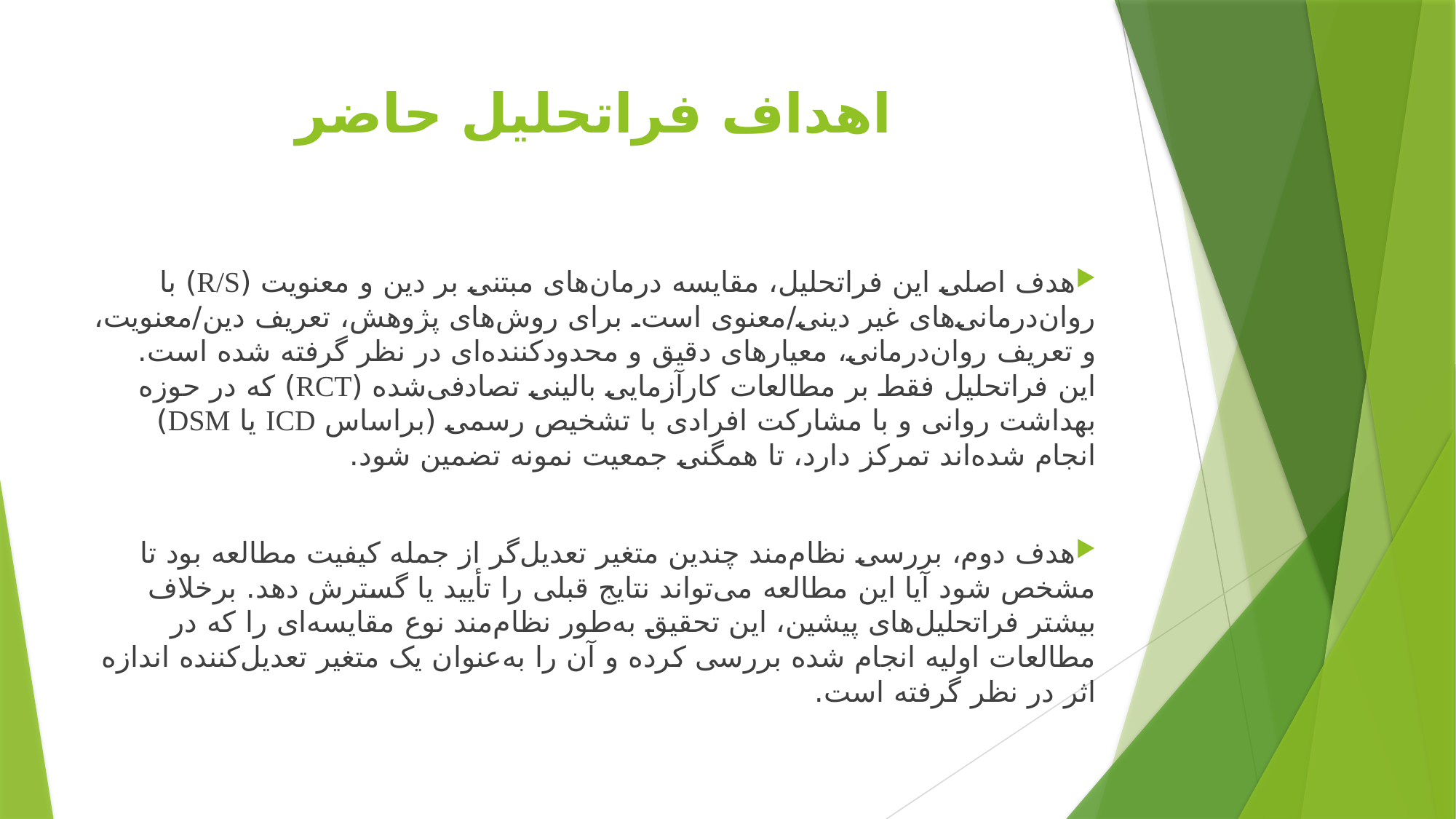

# اهداف فراتحلیل حاضر
هدف اصلی این فراتحلیل، مقایسه درمان‌های مبتنی بر دین و معنویت (R/S) با روان‌درمانی‌های غیر دینی/معنوی است. برای روش‌های پژوهش، تعریف دین/معنویت، و تعریف روان‌درمانی، معیارهای دقیق و محدودکننده‌ای در نظر گرفته شده است. این فراتحلیل فقط بر مطالعات کارآزمایی بالینی تصادفی‌شده (RCT) که در حوزه بهداشت روانی و با مشارکت افرادی با تشخیص رسمی (براساس ICD یا DSM) انجام شده‌اند تمرکز دارد، تا همگنی جمعیت نمونه تضمین شود.

هدف دوم، بررسی نظام‌مند چندین متغیر تعدیل‌گر از جمله کیفیت مطالعه بود تا مشخص شود آیا این مطالعه می‌تواند نتایج قبلی را تأیید یا گسترش دهد. برخلاف بیشتر فراتحلیل‌های پیشین، این تحقیق به‌طور نظام‌مند نوع مقایسه‌ای را که در مطالعات اولیه انجام شده بررسی کرده و آن را به‌عنوان یک متغیر تعدیل‌کننده اندازه اثر در نظر گرفته است.